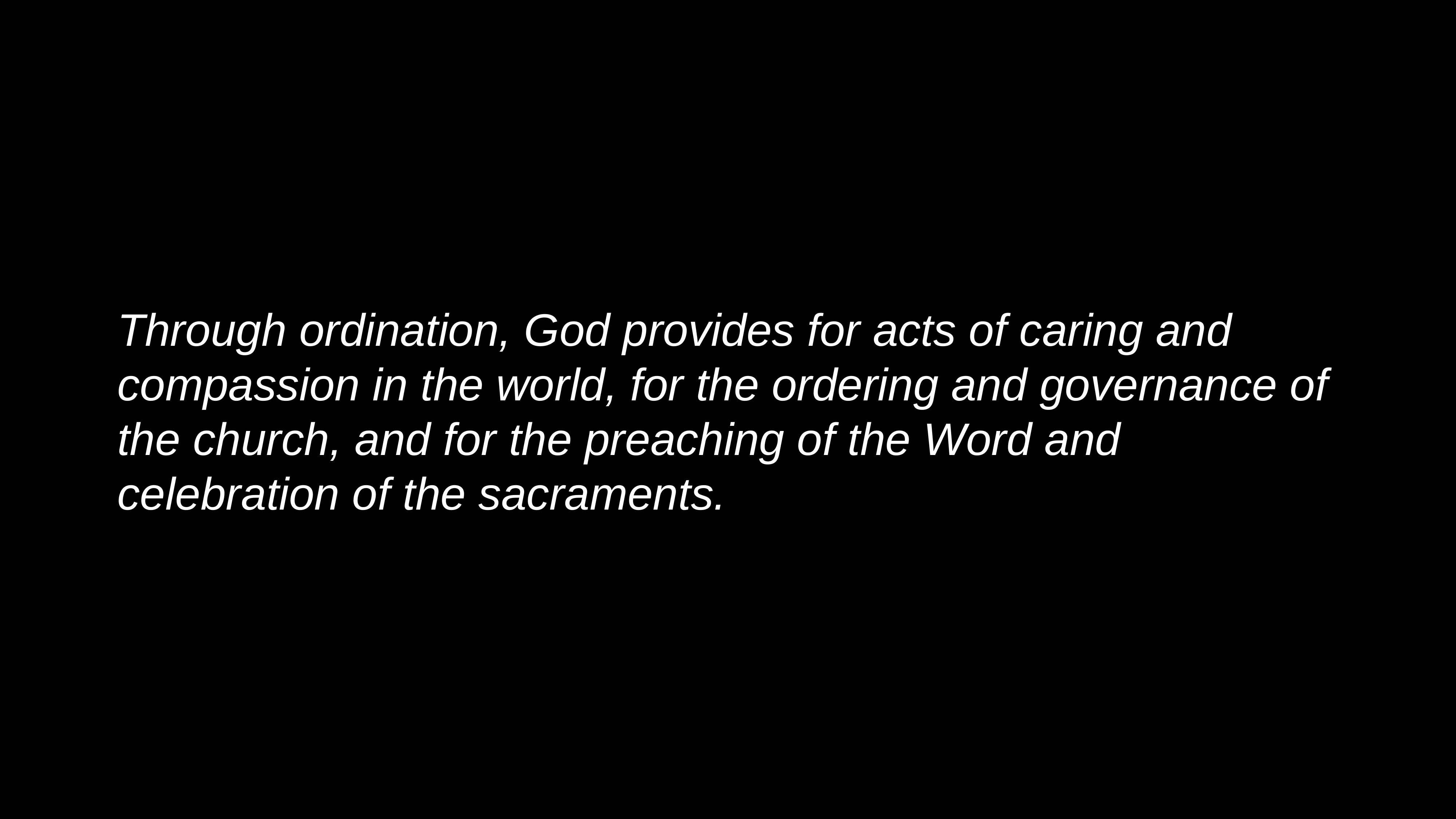

Through ordination, God provides for acts of caring and compassion in the world, for the ordering and governance of the church, and for the preaching of the Word and celebration of the sacraments.